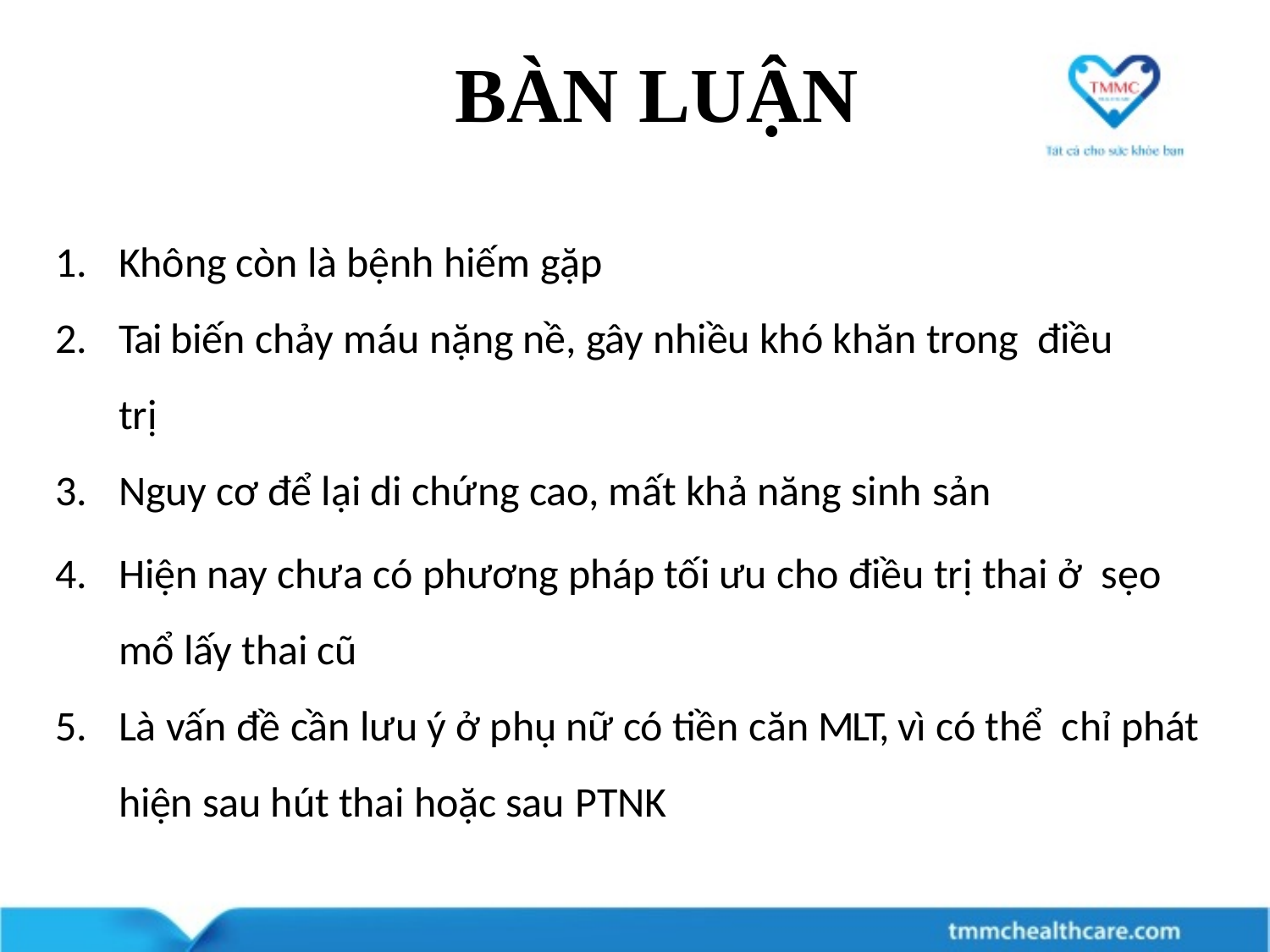

# BÀN LUẬN
Không còn là bệnh hiếm gặp
Tai biến chảy máu nặng nề, gây nhiều khó khăn trong điều
trị
Nguy cơ để lại di chứng cao, mất khả năng sinh sản
Hiện nay chưa có phương pháp tối ưu cho điều trị thai ở  sẹo mổ lấy thai cũ
Là vấn đề cần lưu ý ở phụ nữ có tiền căn MLT, vì có thể  chỉ phát hiện sau hút thai hoặc sau PTNK